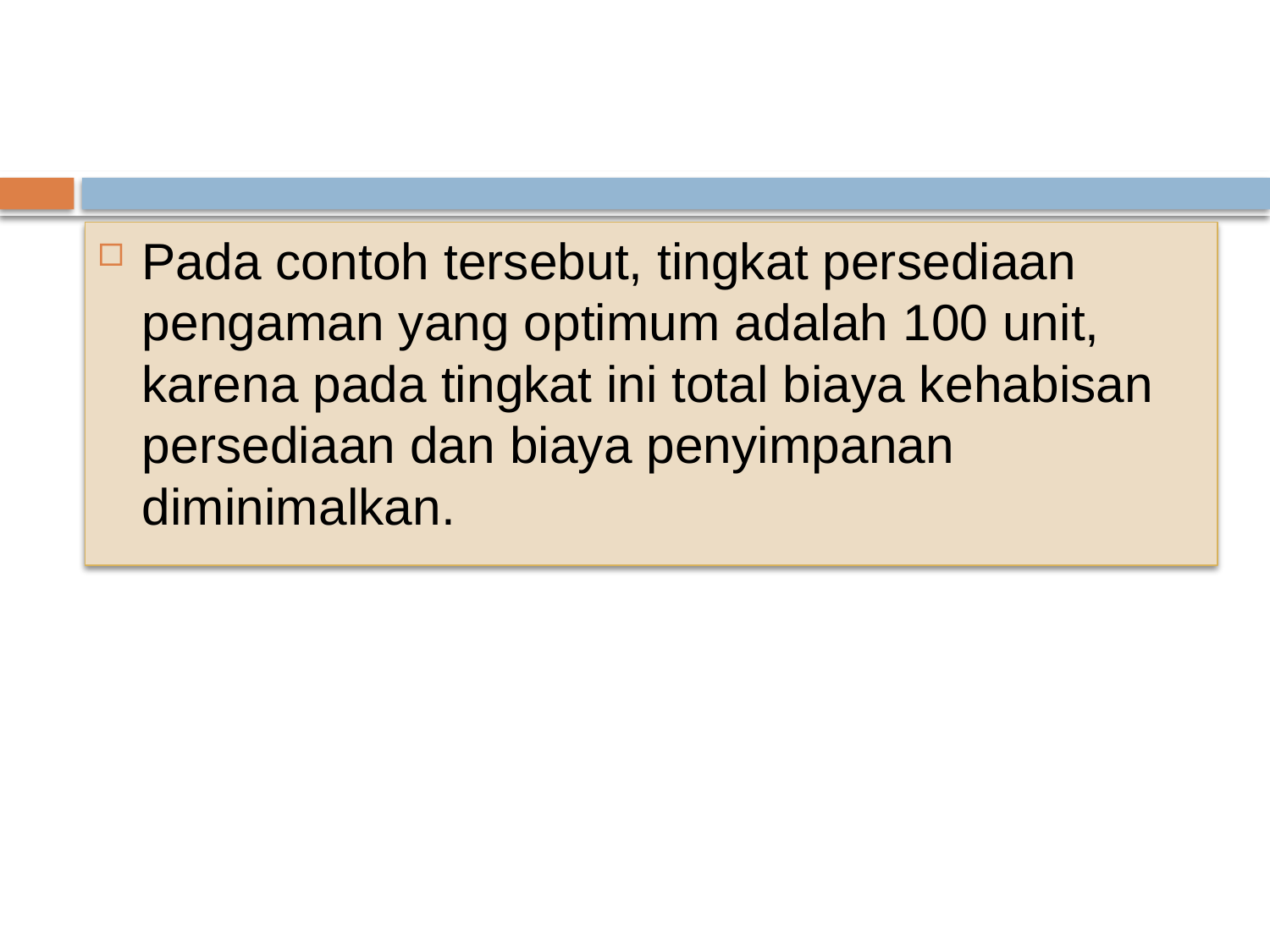

Pada contoh tersebut, tingkat persediaan pengaman yang optimum adalah 100 unit, karena pada tingkat ini total biaya kehabisan persediaan dan biaya penyimpanan diminimalkan.